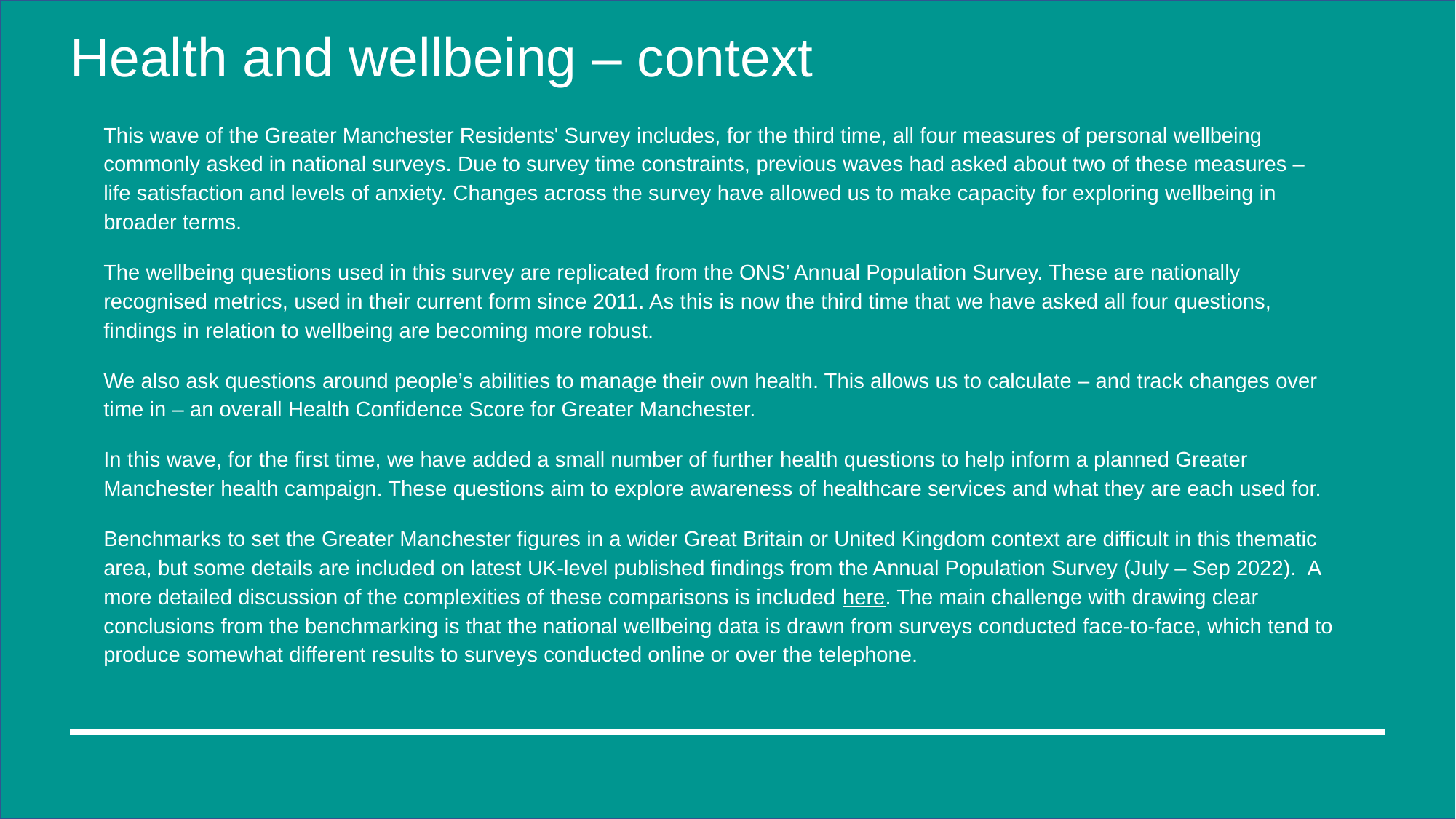

# Health and wellbeing – context
This wave of the Greater Manchester Residents' Survey includes, for the third time, all four measures of personal wellbeing commonly asked in national surveys. Due to survey time constraints, previous waves had asked about two of these measures – life satisfaction and levels of anxiety. Changes across the survey have allowed us to make capacity for exploring wellbeing in broader terms.
The wellbeing questions used in this survey are replicated from the ONS’ Annual Population Survey. These are nationally recognised metrics, used in their current form since 2011. As this is now the third time that we have asked all four questions, findings in relation to wellbeing are becoming more robust.
We also ask questions around people’s abilities to manage their own health. This allows us to calculate – and track changes over time in – an overall Health Confidence Score for Greater Manchester.
In this wave, for the first time, we have added a small number of further health questions to help inform a planned Greater Manchester health campaign. These questions aim to explore awareness of healthcare services and what they are each used for.
Benchmarks to set the Greater Manchester figures in a wider Great Britain or United Kingdom context are difficult in this thematic area, but some details are included on latest UK-level published findings from the Annual Population Survey (July – Sep 2022).  A more detailed discussion of the complexities of these comparisons is included here. The main challenge with drawing clear conclusions from the benchmarking is that the national wellbeing data is drawn from surveys conducted face-to-face, which tend to produce somewhat different results to surveys conducted online or over the telephone.